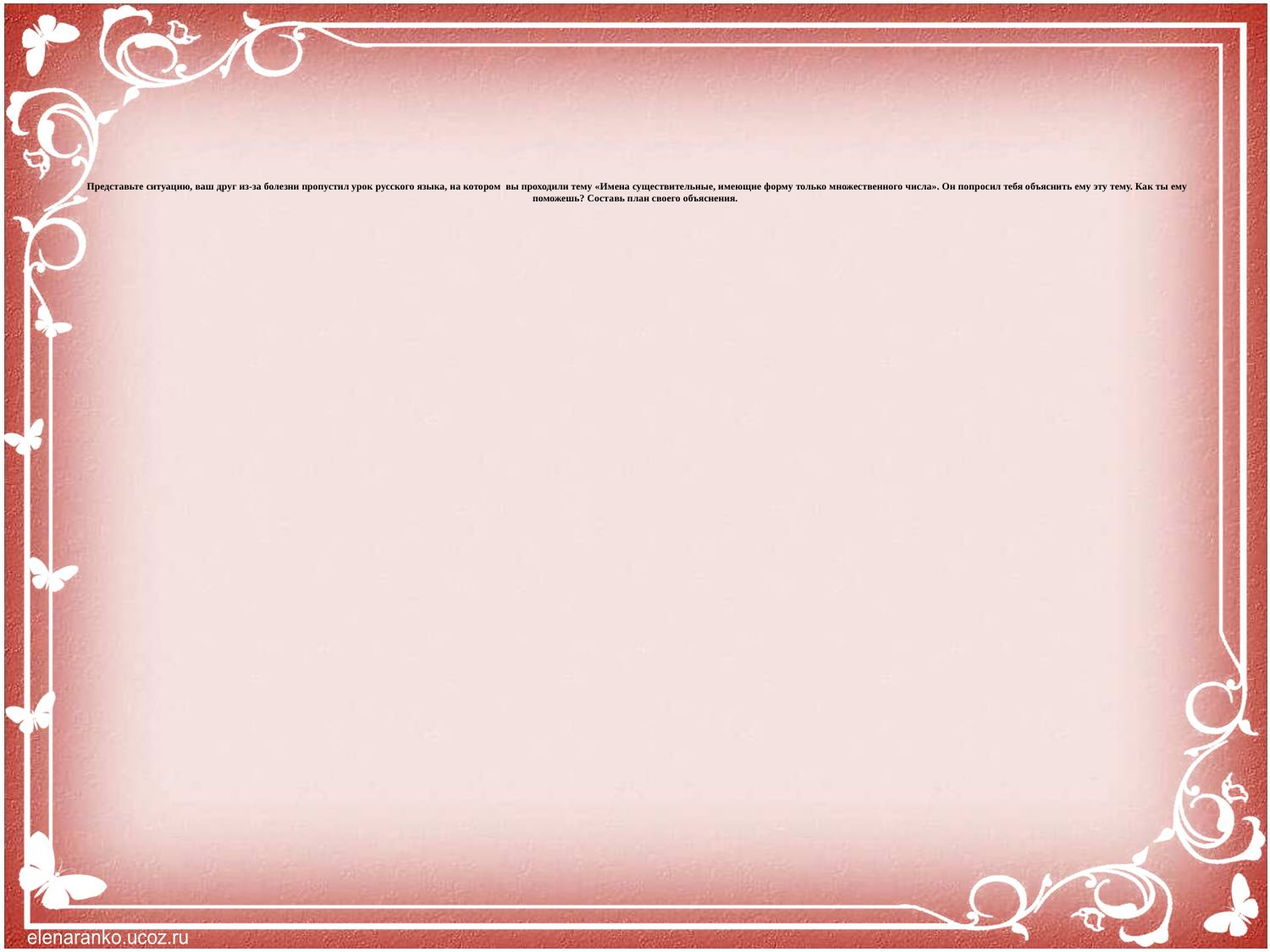

# Представьте ситуацию, ваш друг из-за болезни пропустил урок русского языка, на котором  вы проходили тему «Имена существительные, имеющие форму только множественного числа». Он попросил тебя объяснить ему эту тему. Как ты ему поможешь? Составь план своего объяснения.